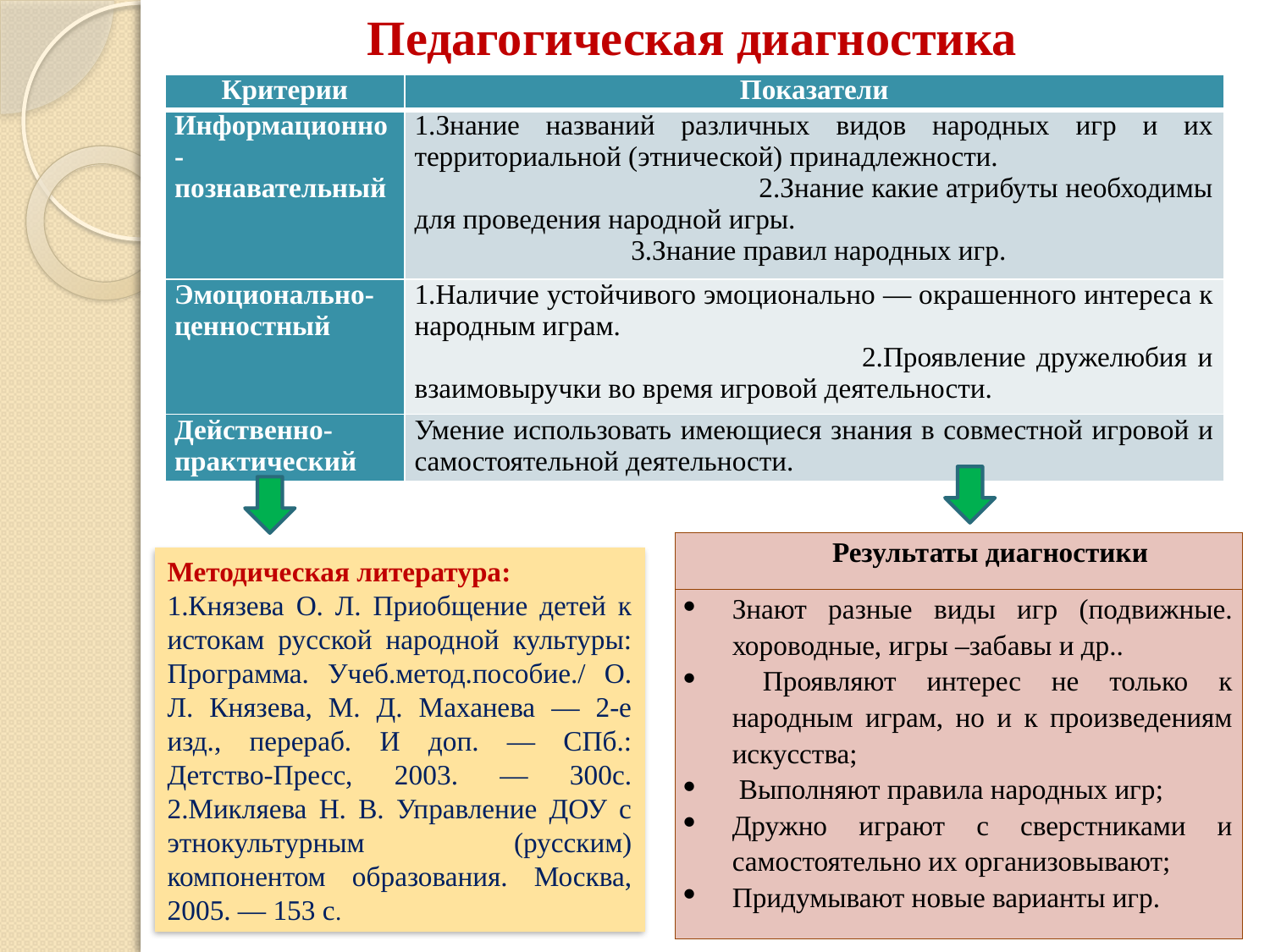

Педагогическая диагностика
| Критерии | Показатели |
| --- | --- |
| Информационно-познавательный | 1.Знание названий различных видов народных игр и их территориальной (этнической) принадлежности. 2.Знание какие атрибуты необходимы для проведения народной игры. 3.Знание правил народных игр. |
| Эмоционально-ценностный | 1.Наличие устойчивого эмоционально — окрашенного интереса к народным играм. 2.Проявление дружелюбия и взаимовыручки во время игровой деятельности. |
| Действенно-практический | Умение использовать имеющиеся знания в совместной игровой и самостоятельной деятельности. |

| Результаты диагностики |
| --- |
| Знают разные виды игр (подвижные. хороводные, игры –забавы и др.. Проявляют интерес не только к народным играм, но и к произведениям искусства; Выполняют правила народных игр; Дружно играют с сверстниками и самостоятельно их организовывают; Придумывают новые варианты игр. |
Методическая литература:
1.Князева О. Л. Приобщение детей к истокам русской народной культуры: Программа. Учеб.метод.пособие./ О. Л. Князева, М. Д. Маханева — 2-е изд., перераб. И доп. — СПб.: Детство-Пресс, 2003. — 300с.
2.Микляева Н. В. Управление ДОУ с этнокультурным (русским) компонентом образования. Москва, 2005. — 153 с.